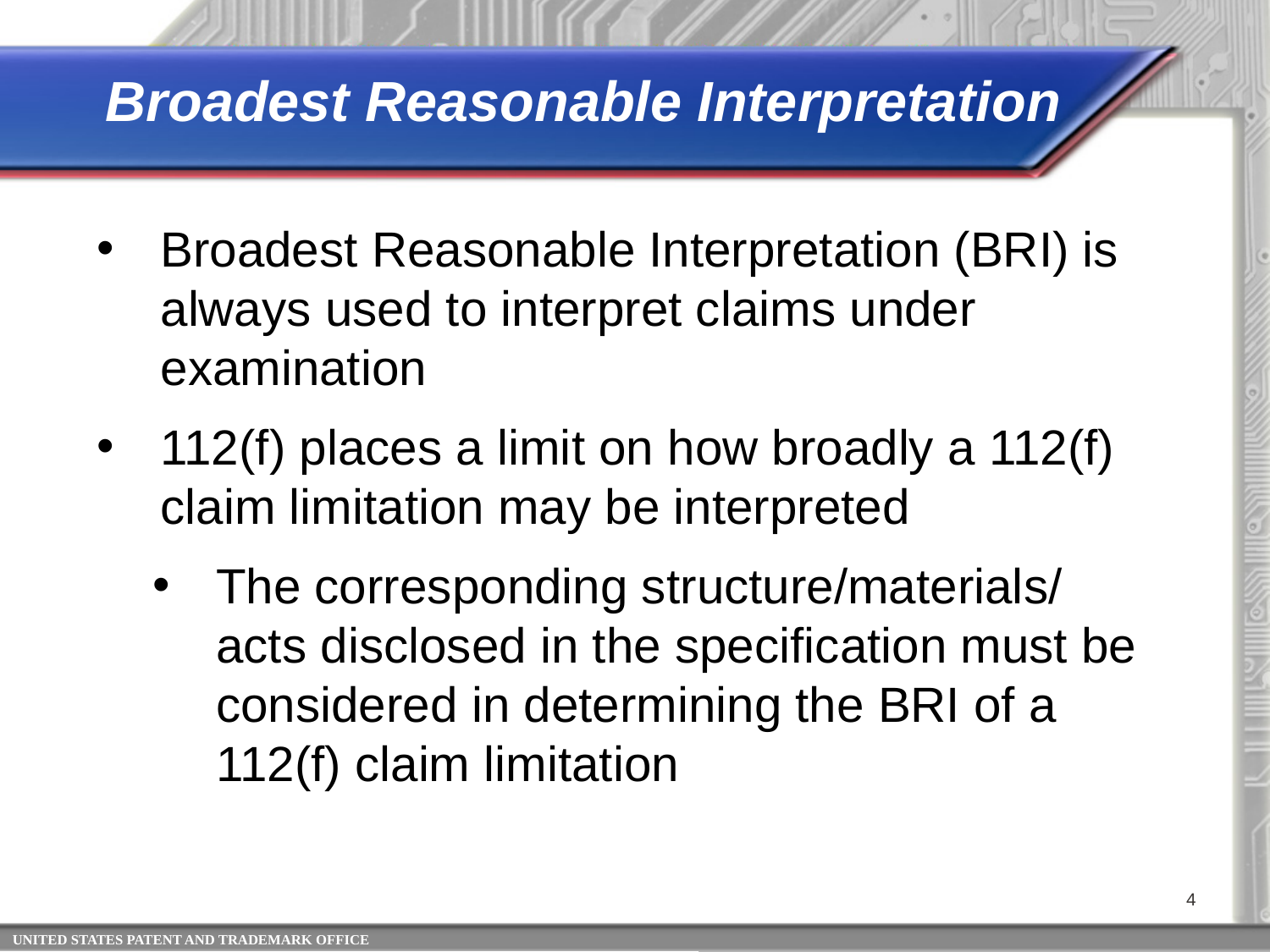

Broadest Reasonable Interpretation
Broadest Reasonable Interpretation (BRI) is always used to interpret claims under examination
112(f) places a limit on how broadly a 112(f) claim limitation may be interpreted
The corresponding structure/materials/ acts disclosed in the specification must be considered in determining the BRI of a 112(f) claim limitation

4